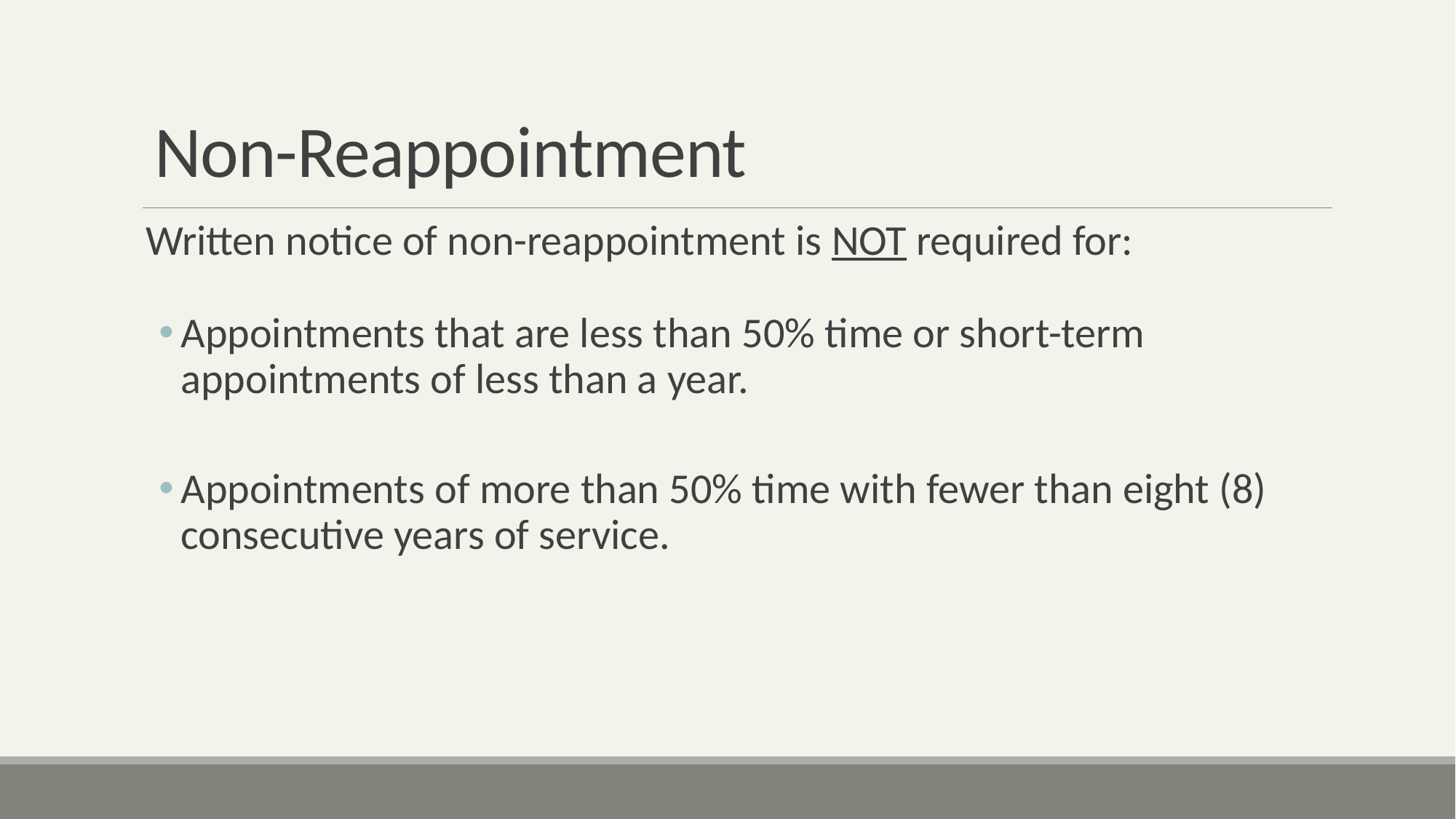

# Non-Reappointment
Written notice of non-reappointment is NOT required for:

Appointments that are less than 50% time or short-term appointments of less than a year.

Appointments of more than 50% time with fewer than eight (8) consecutive years of service.